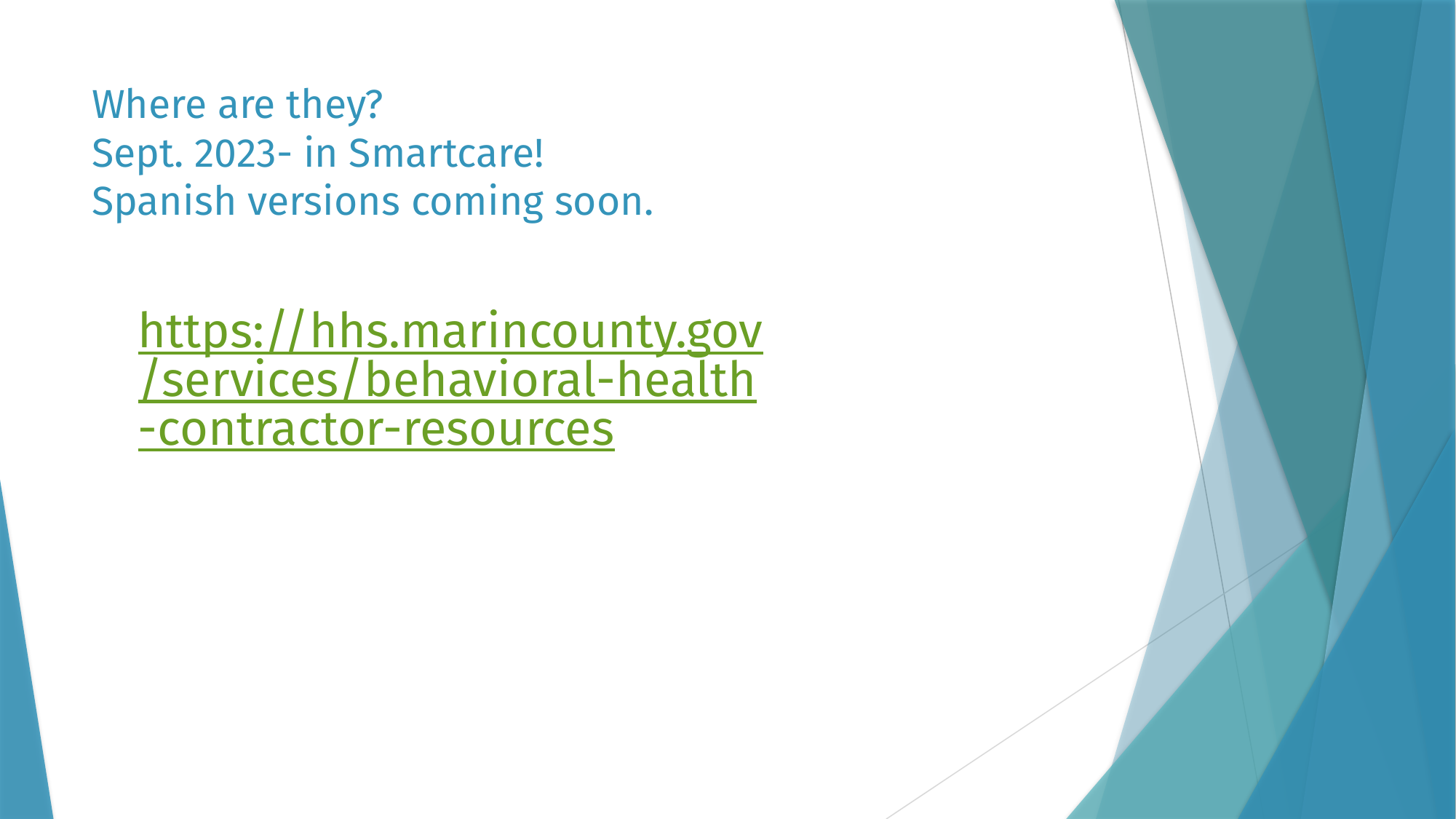

# Where are they? Sept. 2023- in Smartcare! Spanish versions coming soon.

https://hhs.marincounty.gov/services/behavioral-health-contractor-resources